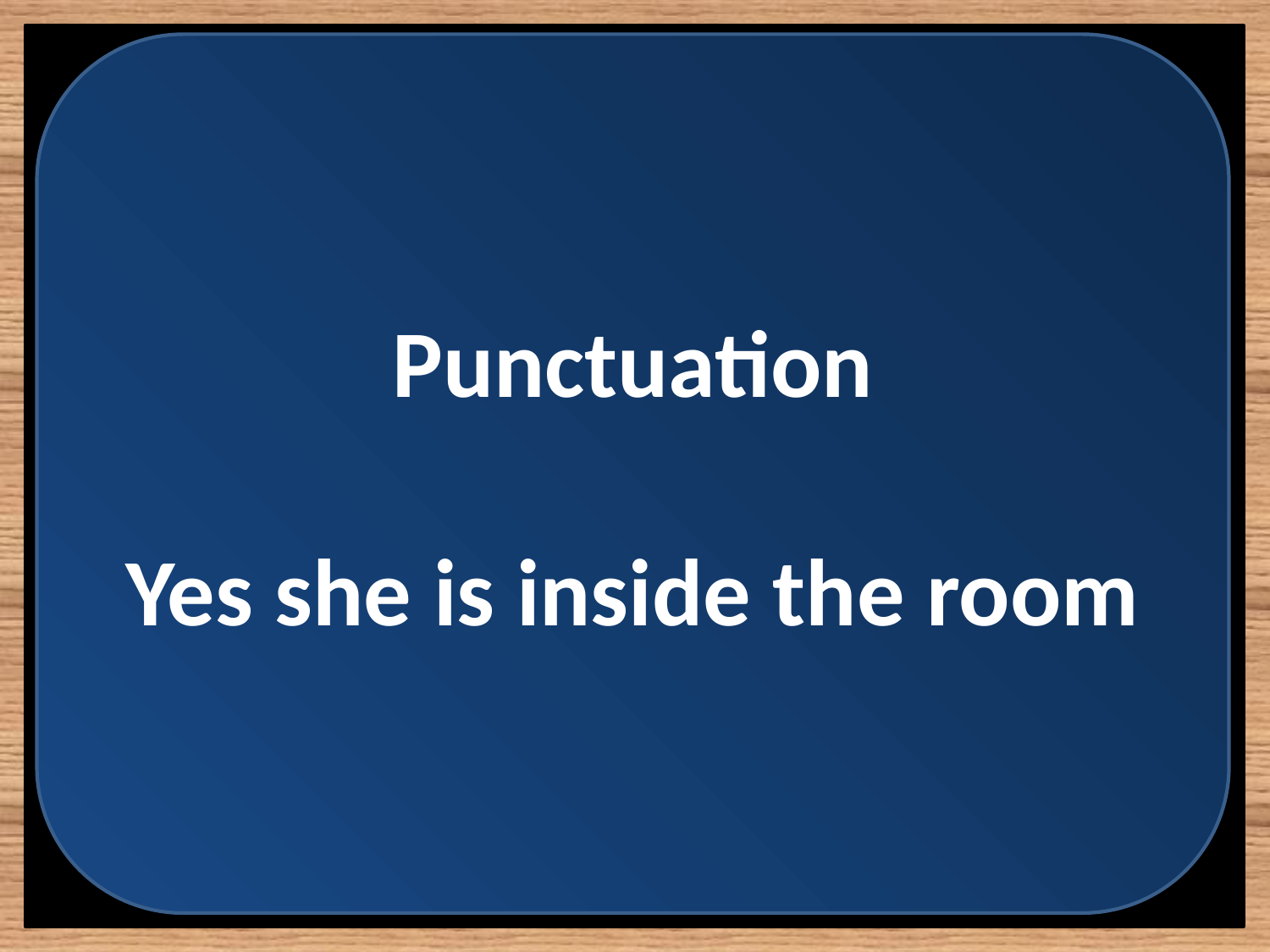

Punctuation

Yes she is inside the room